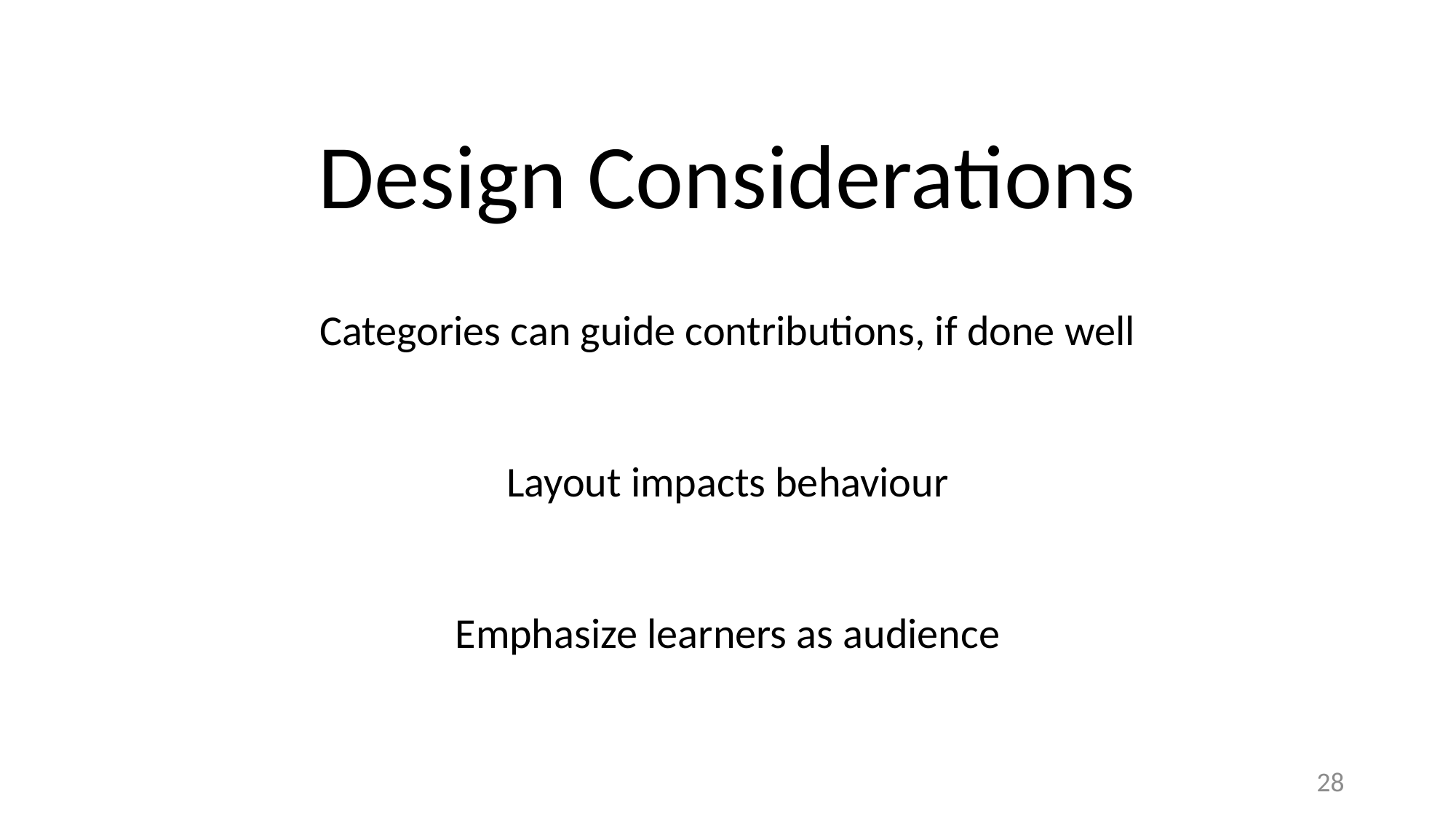

# Design Considerations
Categories can guide contributions, if done well
Layout impacts behaviour
Emphasize learners as audience
28